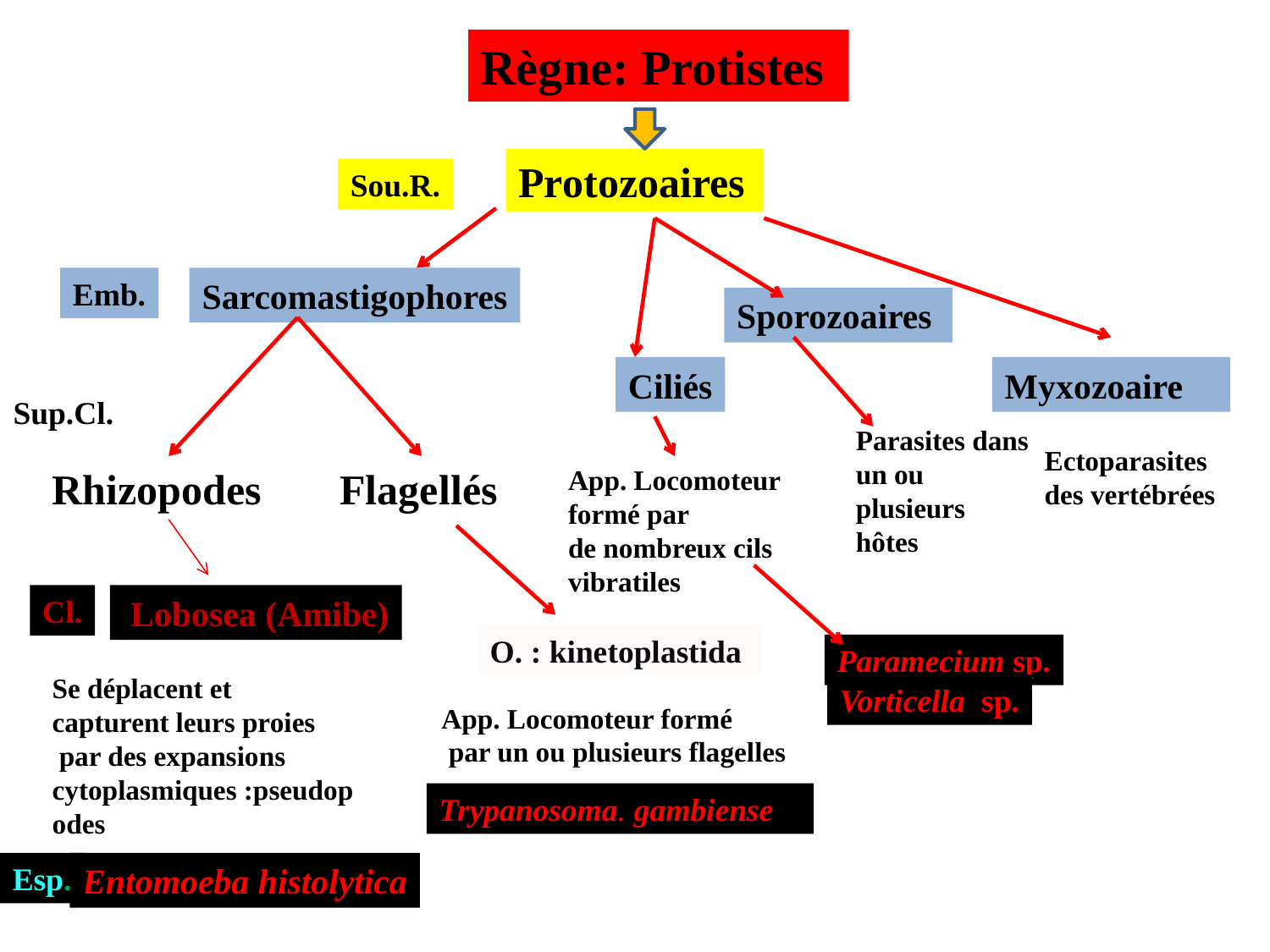

Règne: Protistes

Protozoaires
Sou.R.
Emb.
Sarcomastigophores
Sporozoaires
Ciliés
Myxozoaire
Sup.Cl.
Parasites dans un ou
plusieurs hôtes
Ectoparasites des vertébrées
Rhizopodes
Flagellés
App. Locomoteur formé par
de nombreux cils vibratiles
Cl.
 Lobosea (Amibe)
O. : kinetoplastida
Paramecium sp.
Se déplacent et capturent leurs proies
 par des expansions cytoplasmiques :pseudopodes
Vorticella  sp.
App. Locomoteur formé
 par un ou plusieurs flagelles
Trypanosoma. gambiense
Esp.
Entomoeba histolytica